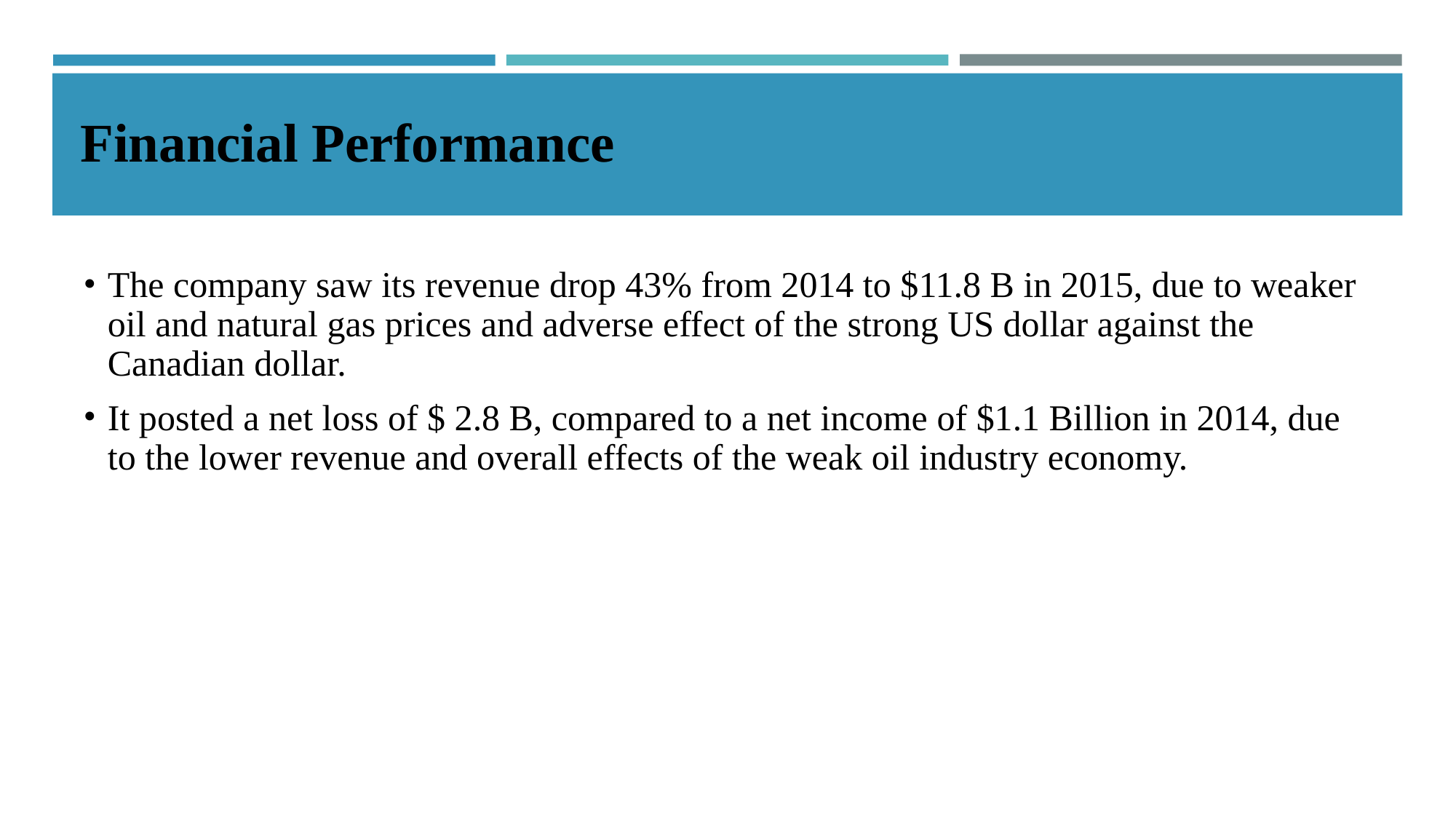

# Financial Performance
The company saw its revenue drop 43% from 2014 to $11.8 B in 2015, due to weaker oil and natural gas prices and adverse effect of the strong US dollar against the Canadian dollar.
It posted a net loss of $ 2.8 B, compared to a net income of $1.1 Billion in 2014, due to the lower revenue and overall effects of the weak oil industry economy.